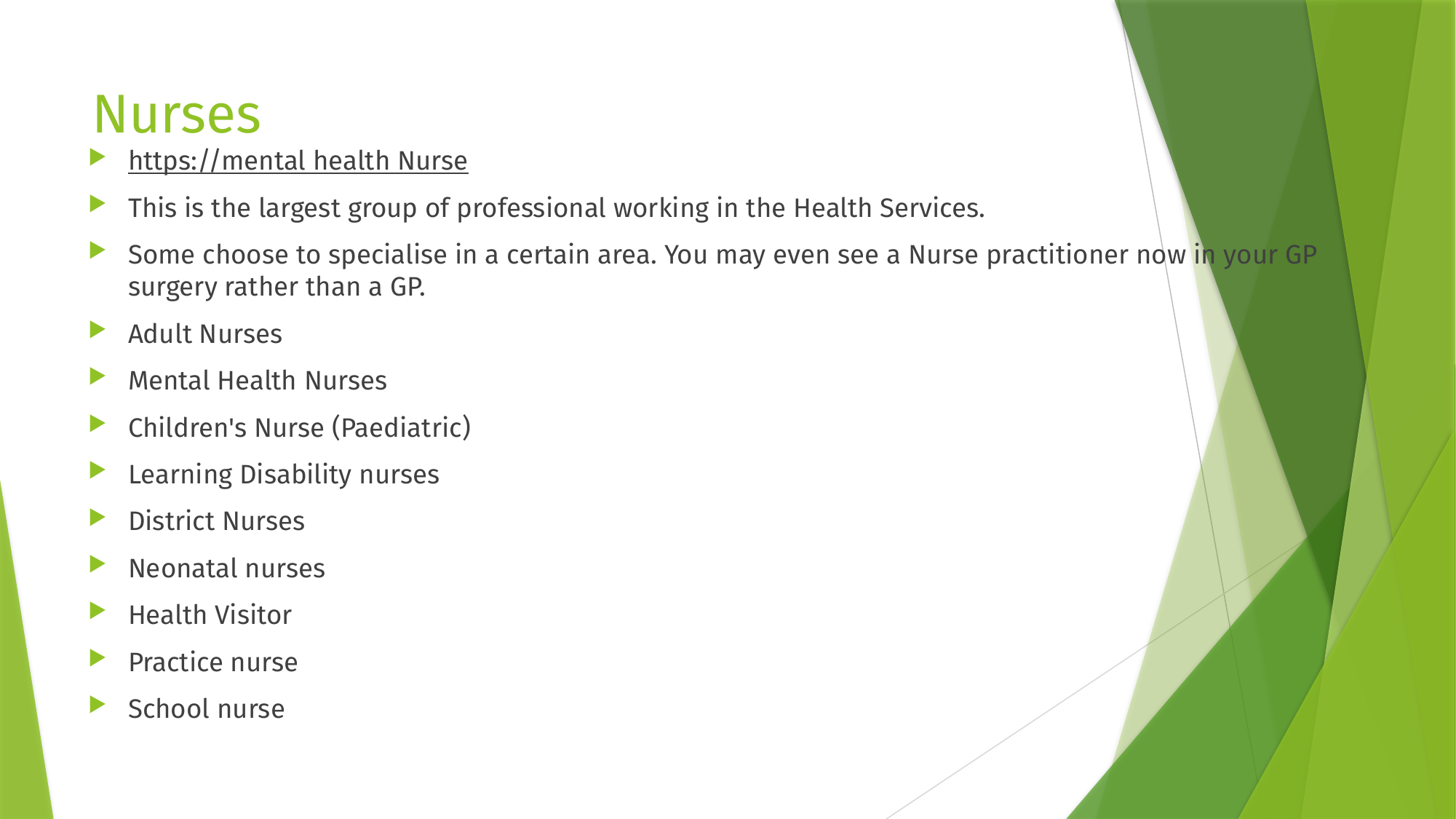

# Nurses
https://mental health Nurse
This is the largest group of professional working in the Health Services.
Some choose to specialise in a certain area. You may even see a Nurse practitioner now in your GP surgery rather than a GP.
Adult Nurses
Mental Health Nurses
Children's Nurse (Paediatric)
Learning Disability nurses
District Nurses
Neonatal nurses
Health Visitor
Practice nurse
School nurse